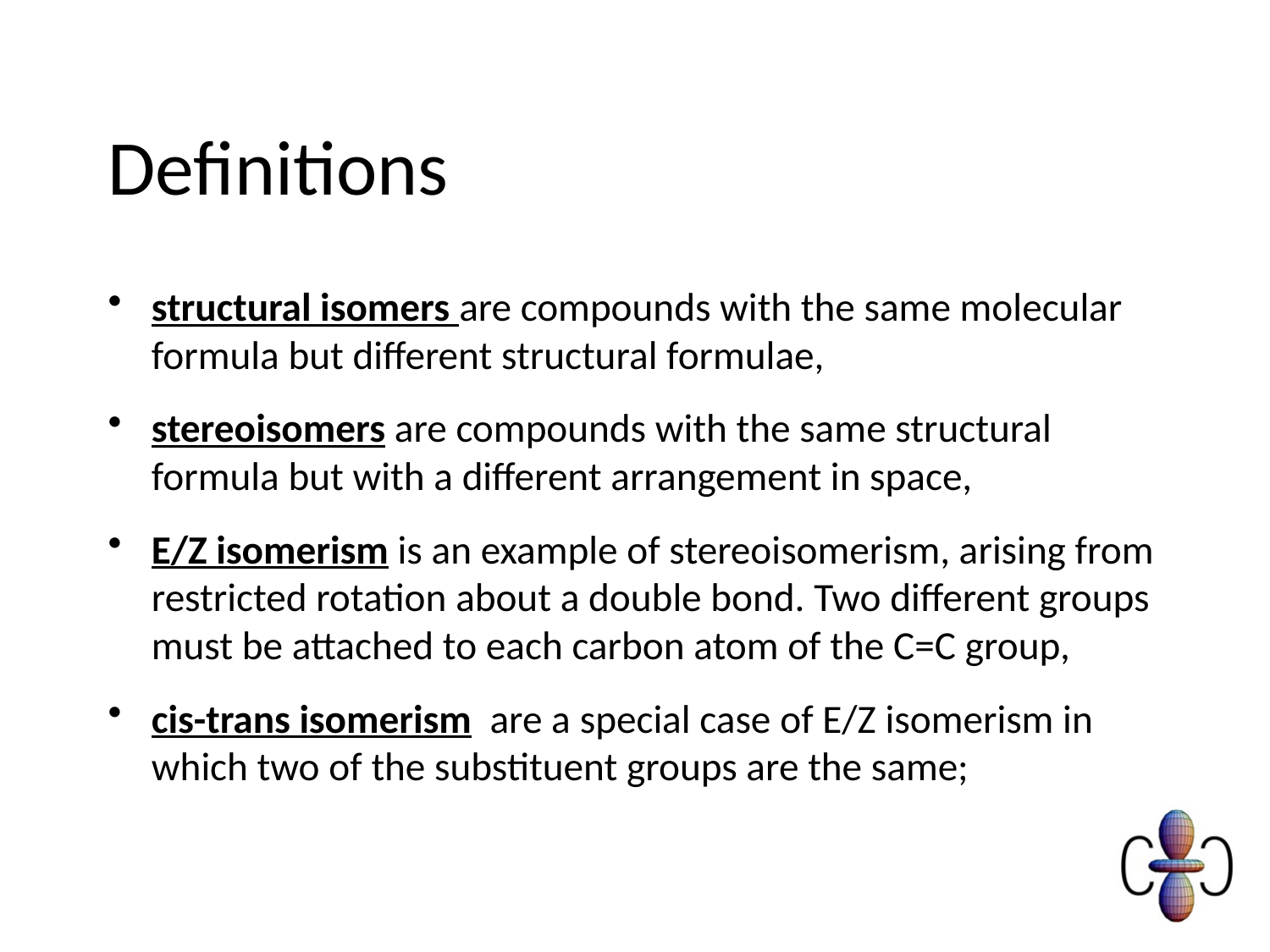

# Definitions
structural isomers are compounds with the same molecular formula but different structural formulae,
stereoisomers are compounds with the same structural formula but with a different arrangement in space,
E/Z isomerism is an example of stereoisomerism, arising from restricted rotation about a double bond. Two different groups must be attached to each carbon atom of the C=C group,
cis-trans isomerism  are a special case of E/Z isomerism in which two of the substituent groups are the same;